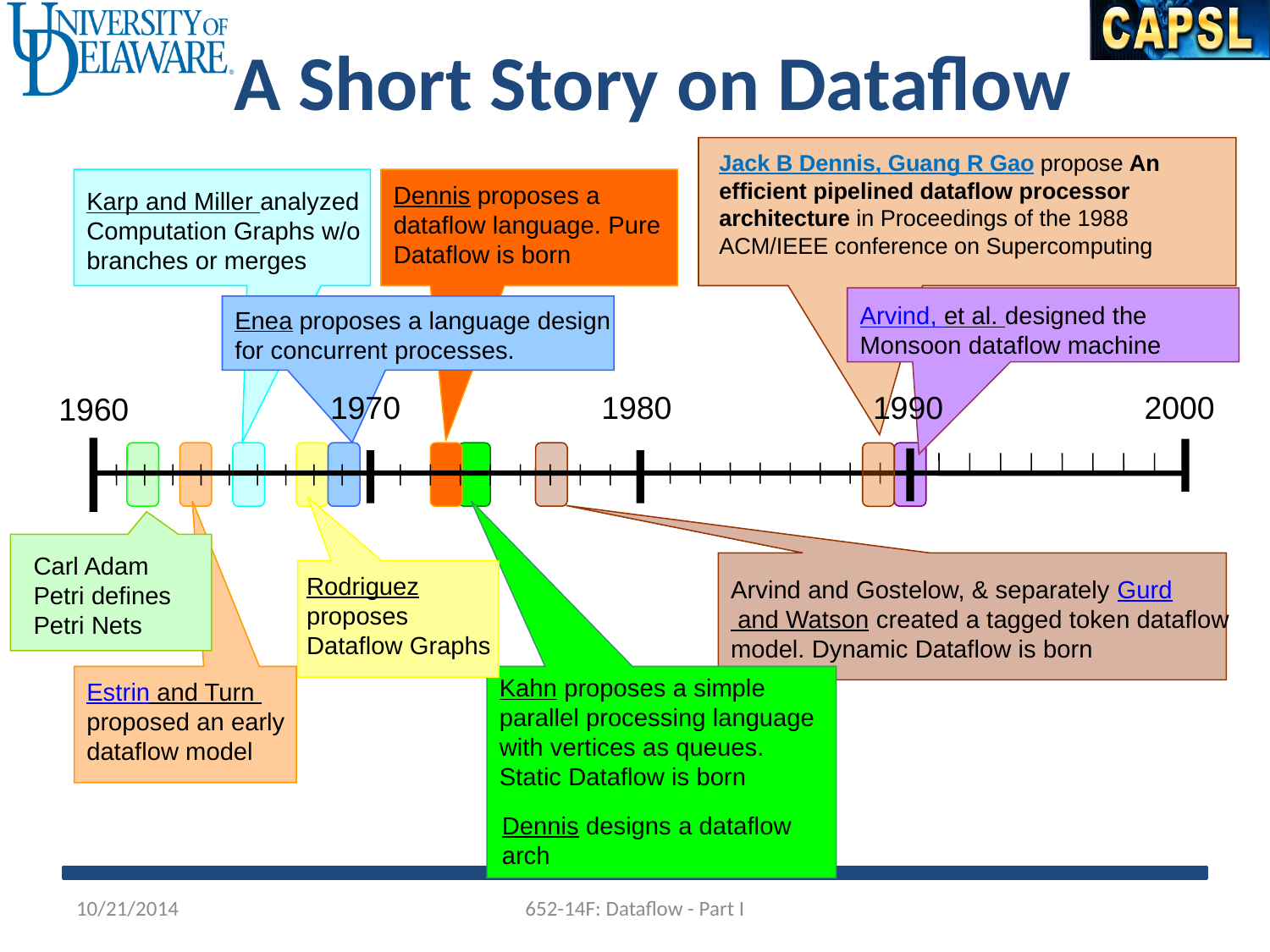

A Short Story on Dataflow

Jack B Dennis, Guang R Gao propose An efficient pipelined dataflow processor architecture in Proceedings of the 1988 ACM/IEEE conference on Supercomputing

Dennis proposes a dataflow language. Pure Dataflow is born
Karp and Miller analyzed Computation Graphs w/o branches or merges

Arvind, et al. designed the Monsoon dataflow machine

Enea proposes a language design
for concurrent processes.
2000
1970
1980
1990
1960

Carl Adam Petri defines Petri Nets

Rodriguez proposes Dataflow Graphs
Arvind and Gostelow, & separately Gurd and Watson created a tagged token dataflow model. Dynamic Dataflow is born

Kahn proposes a simple parallel processing language with vertices as queues. Static Dataflow is born
Estrin and Turn proposed an early dataflow model
Dennis designs a dataflow arch
10/21/2014
652-14F: Dataflow - Part I